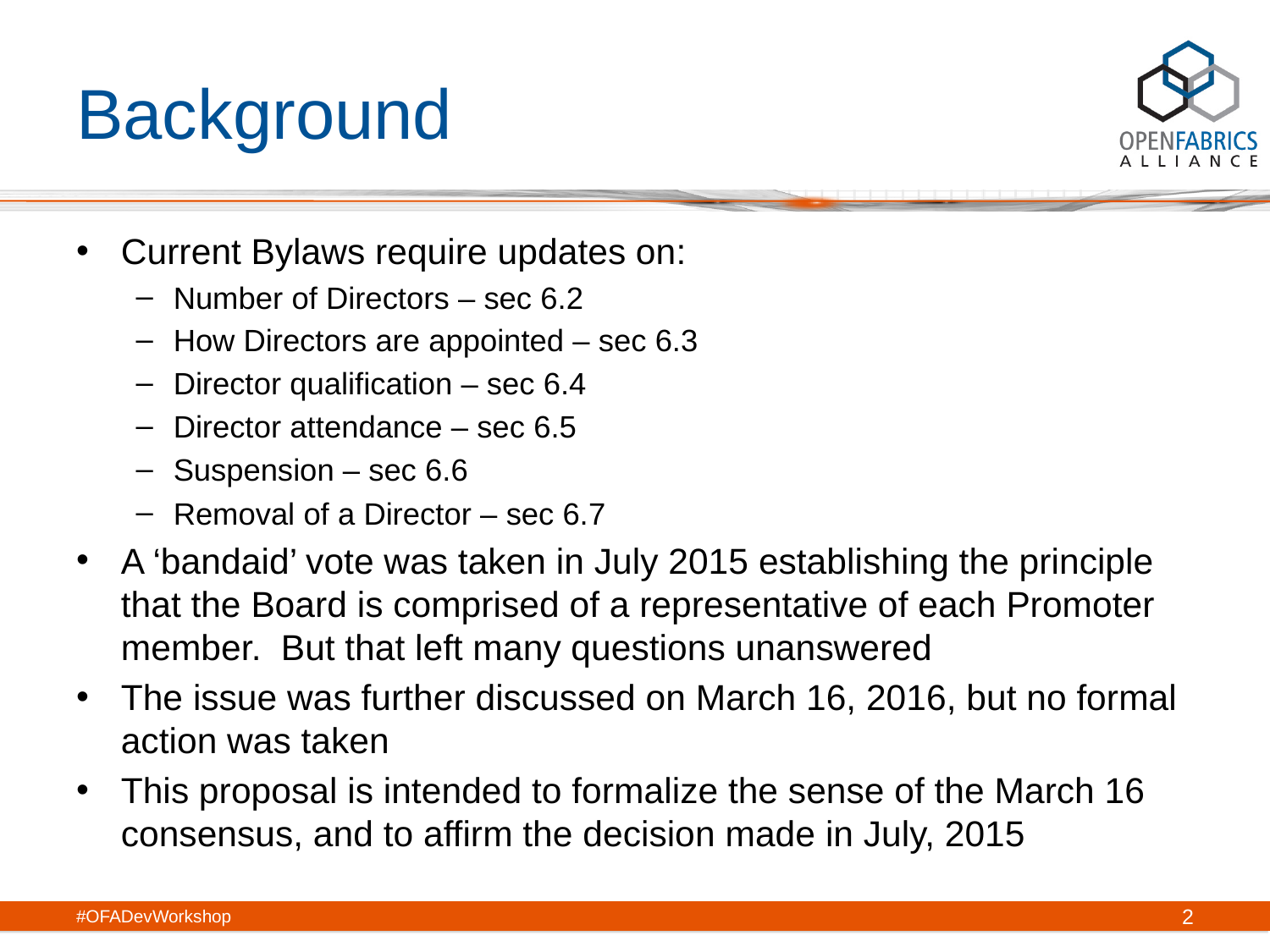

# Background
Current Bylaws require updates on:
Number of Directors – sec 6.2
How Directors are appointed – sec 6.3
Director qualification – sec 6.4
Director attendance – sec 6.5
Suspension – sec 6.6
Removal of a Director – sec 6.7
A ‘bandaid’ vote was taken in July 2015 establishing the principle that the Board is comprised of a representative of each Promoter member.  But that left many questions unanswered
The issue was further discussed on March 16, 2016, but no formal action was taken
This proposal is intended to formalize the sense of the March 16 consensus, and to affirm the decision made in July, 2015

#OFADevWorkshop
2